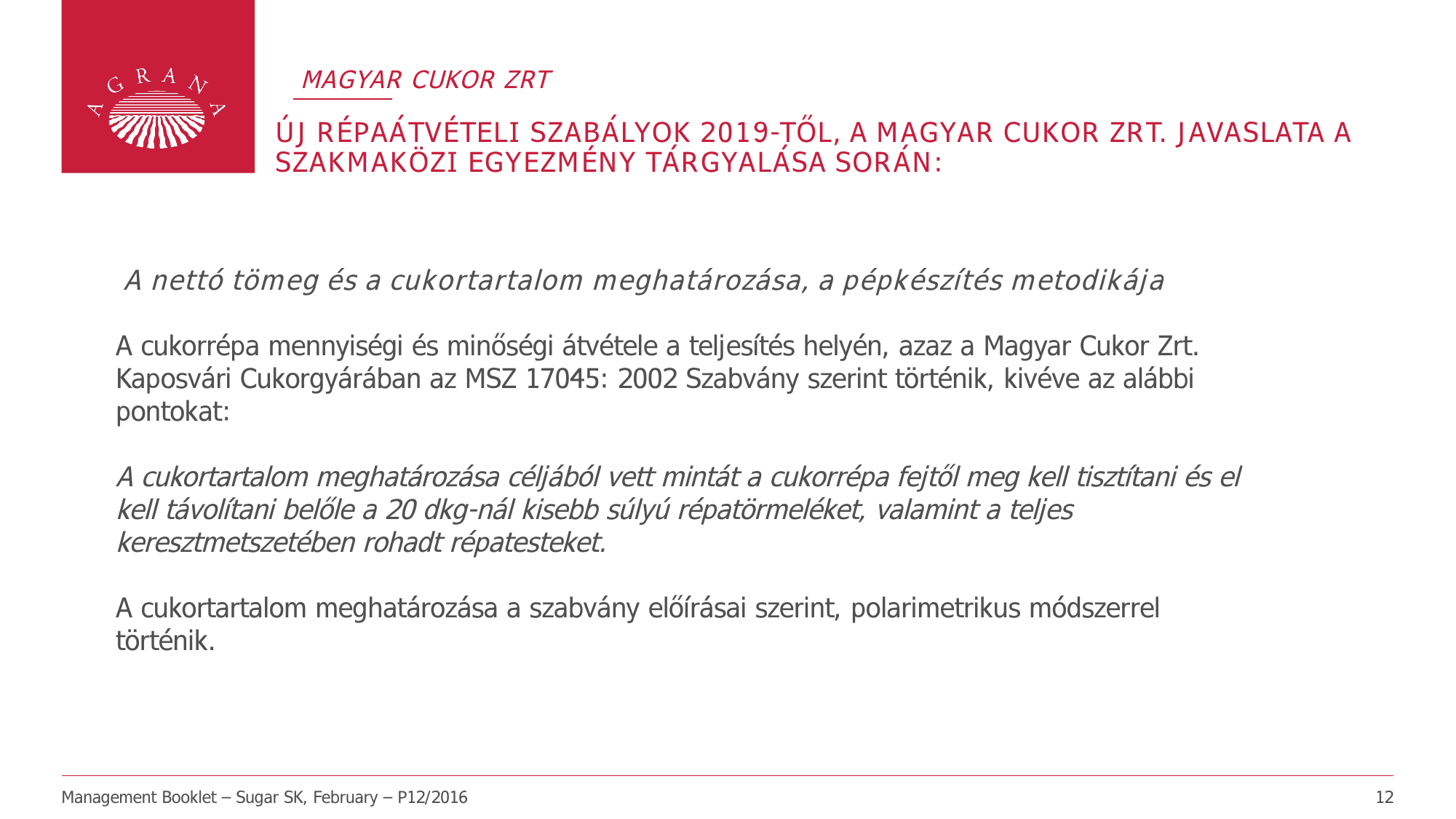

Magyar cukor zrt
# Új répaátvételi szabályok 2019-től, A Magyar Cukor Zrt. javaslata a Szakmaközi Egyezmény tárgyalása során:

 A nettó tömeg és a cukortartalom meghatározása, a pépkészítés metodikája

A cukorrépa mennyiségi és minőségi átvétele a teljesítés helyén, azaz a Magyar Cukor Zrt. Kaposvári Cukorgyárában az MSZ 17045: 2002 Szabvány szerint történik, kivéve az alábbi pontokat:

A cukortartalom meghatározása céljából vett mintát a cukorrépa fejtől meg kell tisztítani és el kell távolítani belőle a 20 dkg-nál kisebb súlyú répatörmeléket, valamint a teljes keresztmetszetében rohadt répatesteket.

A cukortartalom meghatározása a szabvány előírásai szerint, polarimetrikus módszerrel történik.